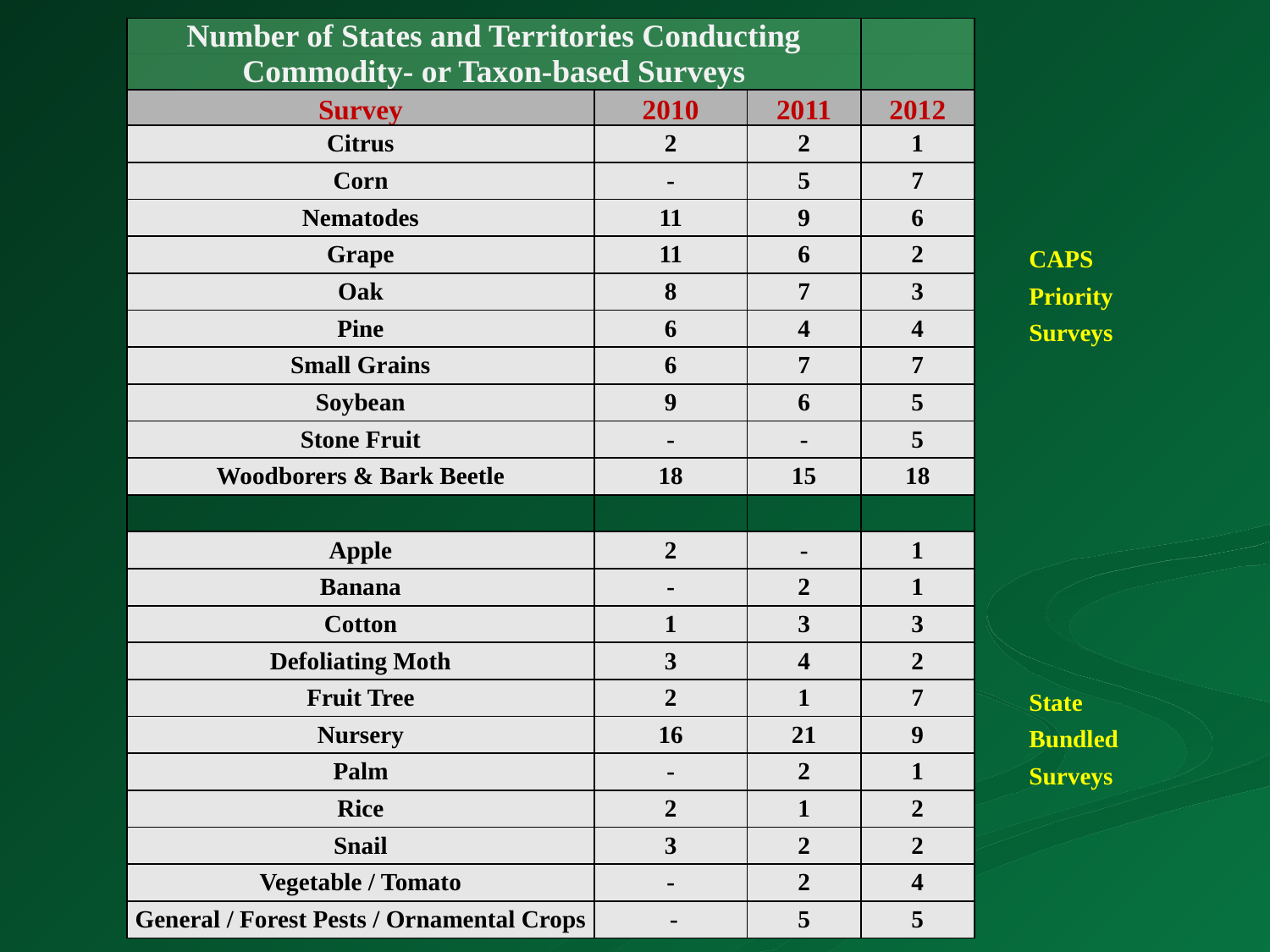

| Number of States and Territories Conducting |  |  |  |  |  |
| --- | --- | --- | --- | --- | --- |
| Commodity- or Taxon-based Surveys |  |  |  |  |  |
| Survey | 2010 | 2011 | 2012 |  |  |
| Citrus | 2 | 2 | 1 |  |  |
| Corn | - | 5 | 7 |  |  |
| Nematodes | 11 | 9 | 6 |  |  |
| Grape | 11 | 6 | 2 |  | CAPS |
| Oak | 8 | 7 | 3 |  | Priority |
| Pine | 6 | 4 | 4 |  | Surveys |
| Small Grains | 6 | 7 | 7 |  |  |
| Soybean | 9 | 6 | 5 |  |  |
| Stone Fruit | - | - | 5 |  |  |
| Woodborers & Bark Beetle | 18 | 15 | 18 |  |  |
|  |  |  |  |  |  |
| Apple | 2 | - | 1 |  |  |
| Banana | - | 2 | 1 |  |  |
| Cotton | 1 | 3 | 3 |  |  |
| Defoliating Moth | 3 | 4 | 2 |  |  |
| Fruit Tree | 2 | 1 | 7 |  | State |
| Nursery | 16 | 21 | 9 |  | Bundled |
| Palm | - | 2 | 1 |  | Surveys |
| Rice | 2 | 1 | 2 |  |  |
| Snail | 3 | 2 | 2 |  |  |
| Vegetable / Tomato | - | 2 | 4 |  |  |
| General / Forest Pests / Ornamental Crops | - | 5 | 5 |  |  |